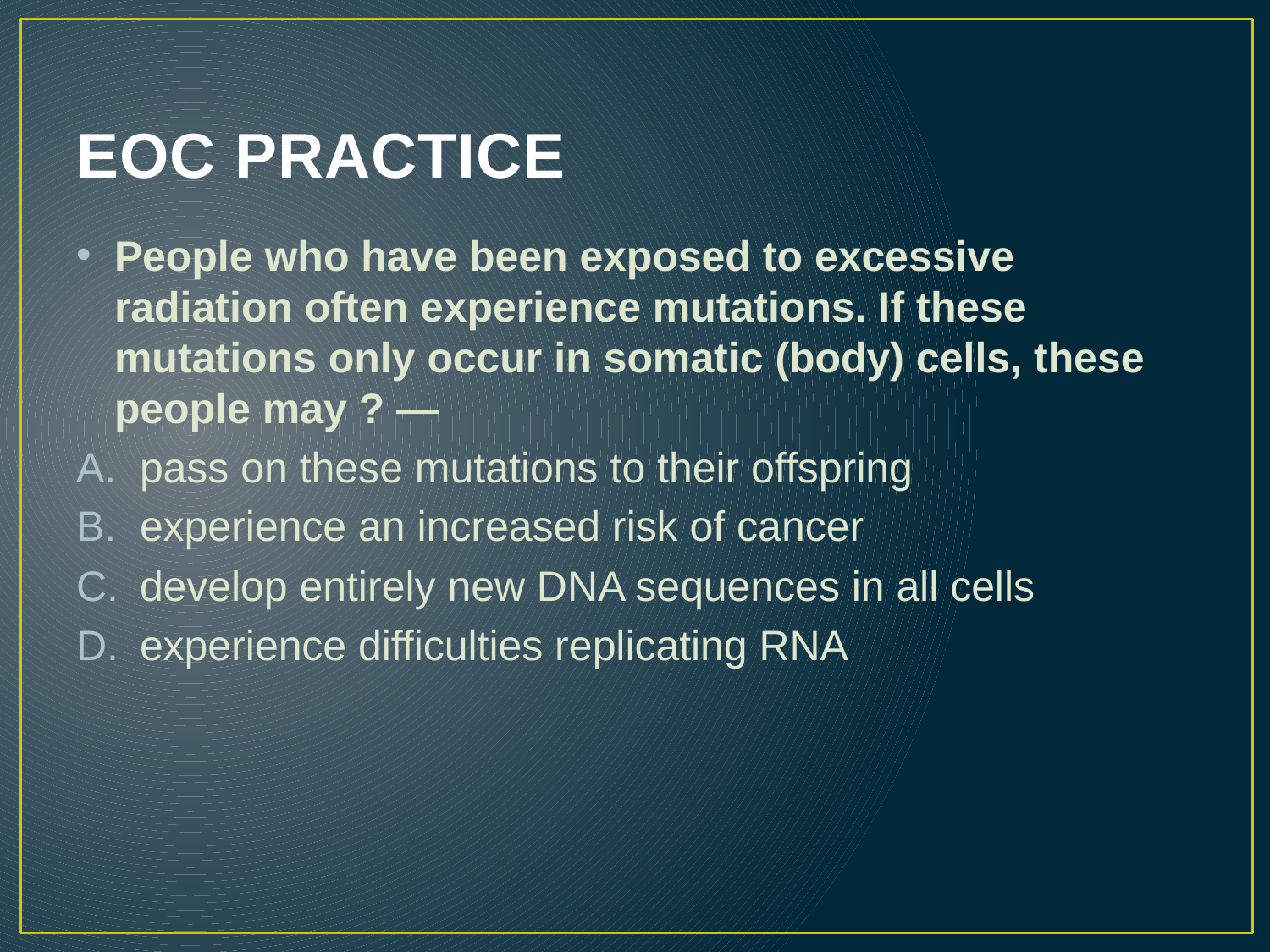

# EOC PRACTICE
People who have been exposed to excessive radiation often experience mutations. If these mutations only occur in somatic (body) cells, these people may ? —
pass on these mutations to their offspring
experience an increased risk of cancer
develop entirely new DNA sequences in all cells
experience difficulties replicating RNA